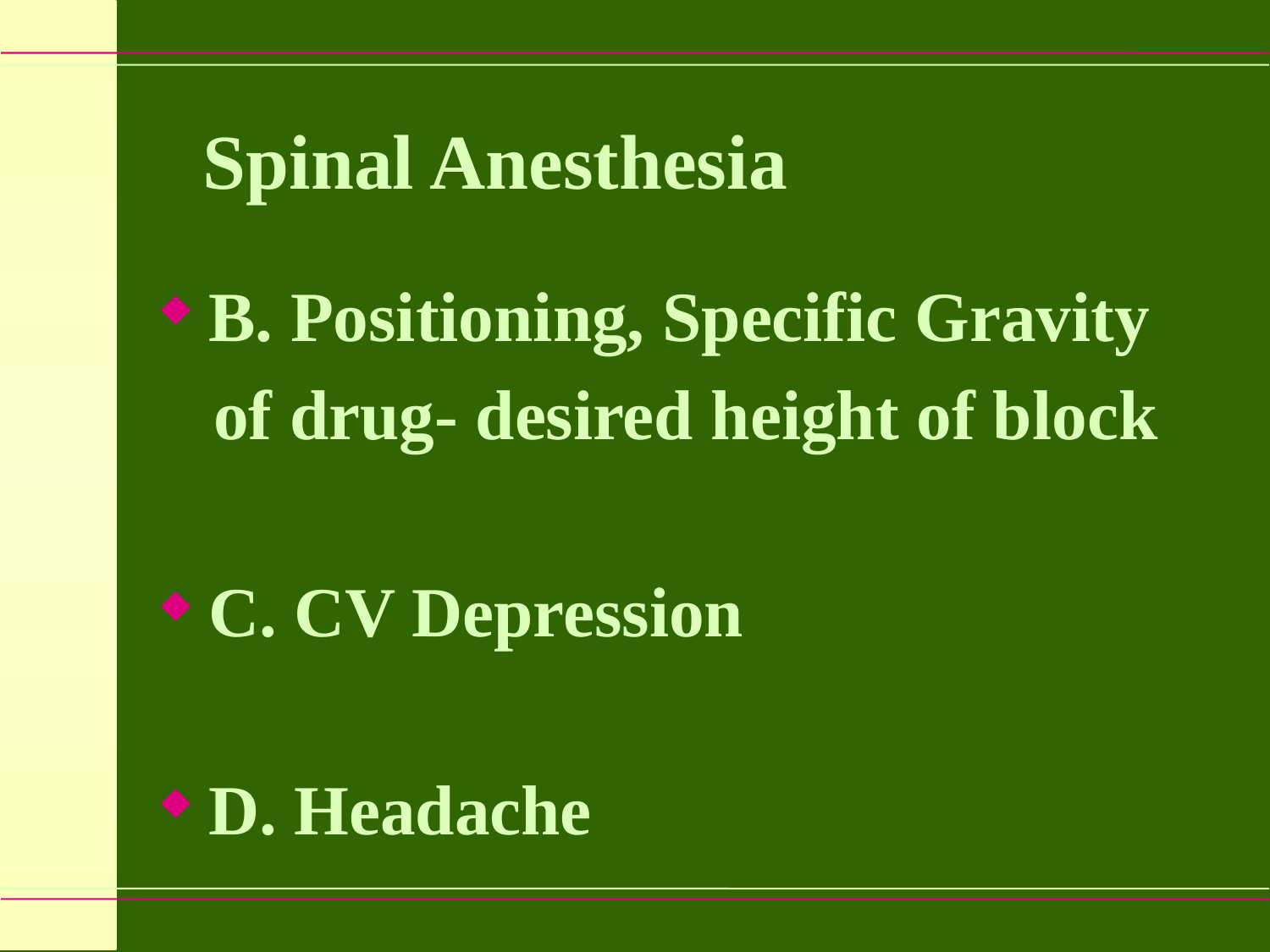

Spinal Anesthesia
B. Positioning, Specific Gravity
   of drug- desired height of block

C. CV Depression

D. Headache